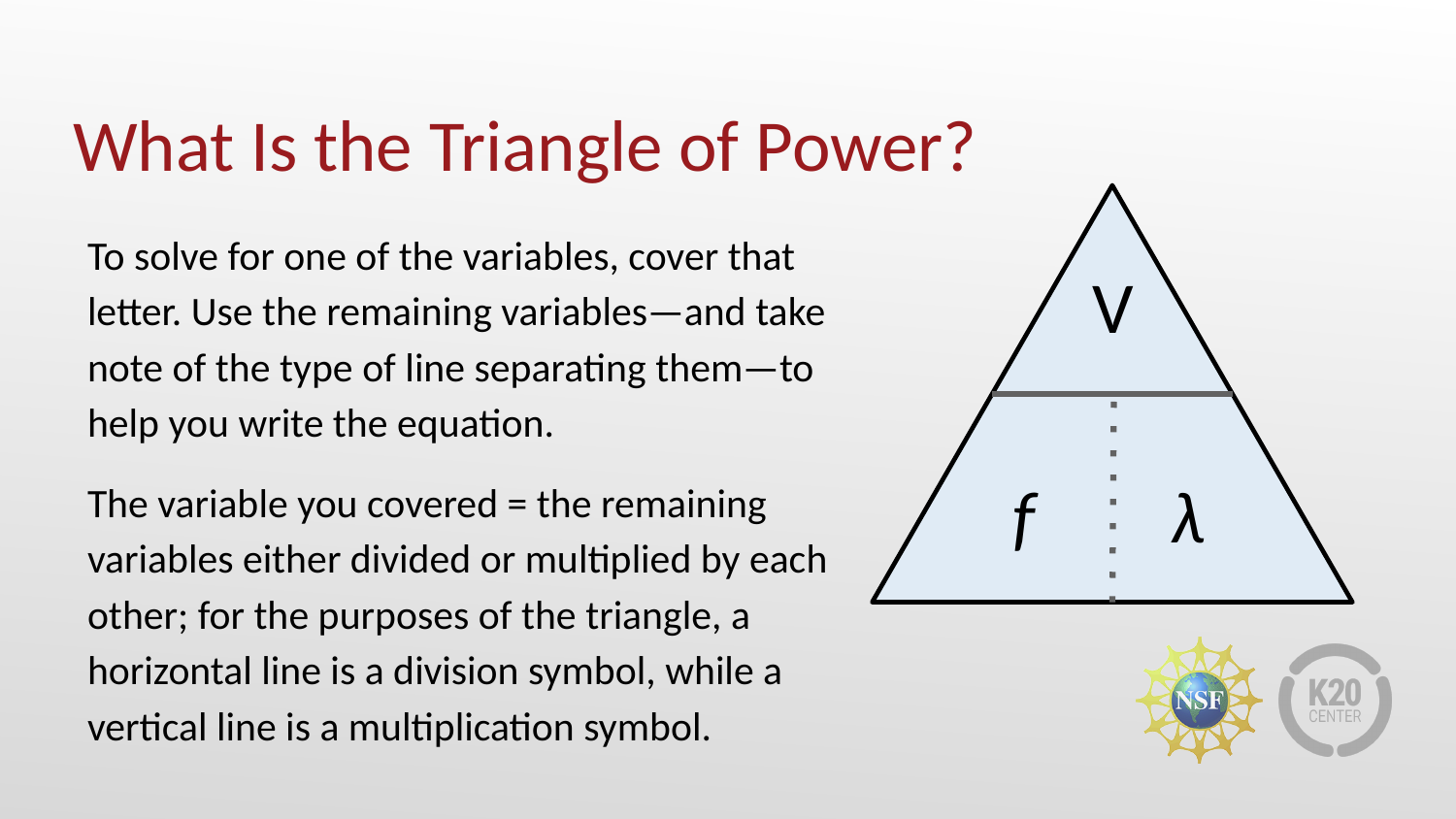

# What Is the Triangle of Power?

V
f
λ
To solve for one of the variables, cover that letter. Use the remaining variables—and take note of the type of line separating them—to help you write the equation.
The variable you covered = the remaining variables either divided or multiplied by each other; for the purposes of the triangle, a horizontal line is a division symbol, while a vertical line is a multiplication symbol.